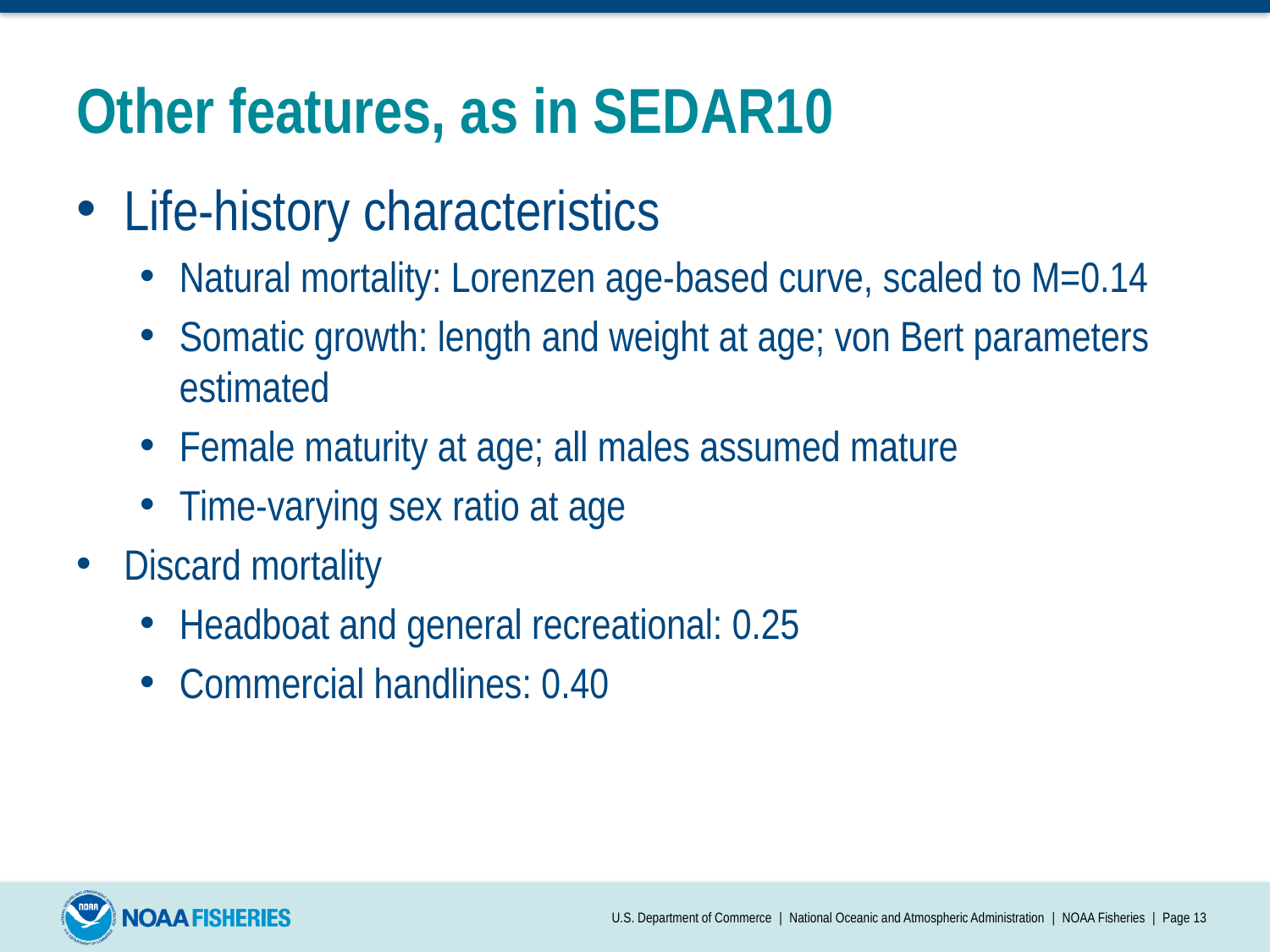

# Other features, as in SEDAR10
Life-history characteristics
Natural mortality: Lorenzen age-based curve, scaled to M=0.14
Somatic growth: length and weight at age; von Bert parameters estimated
Female maturity at age; all males assumed mature
Time-varying sex ratio at age
Discard mortality
Headboat and general recreational: 0.25
Commercial handlines: 0.40

U.S. Department of Commerce | National Oceanic and Atmospheric Administration | NOAA Fisheries | Page 13